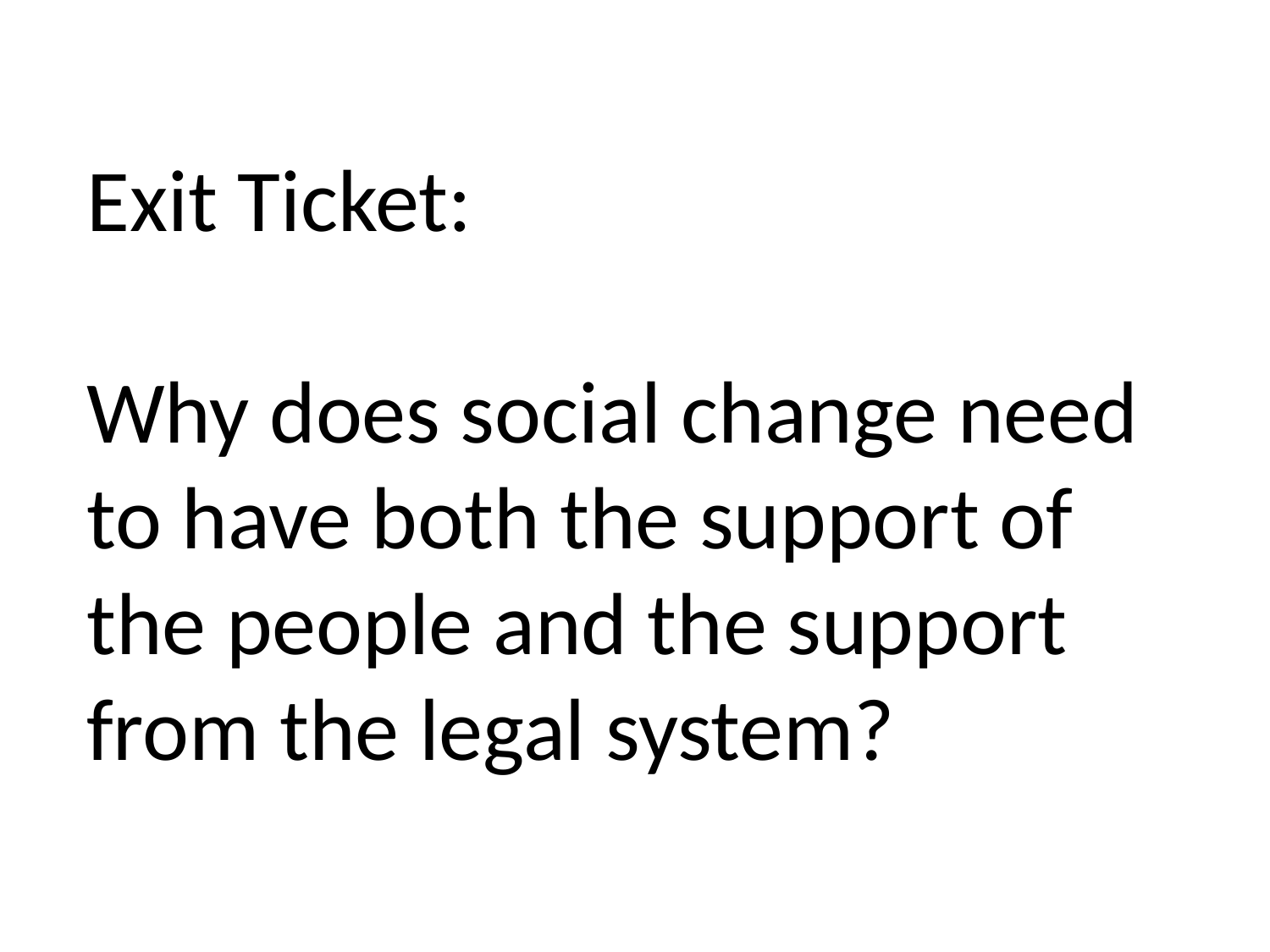

Exit Ticket:

Why does social change need to have both the support of the people and the support from the legal system?